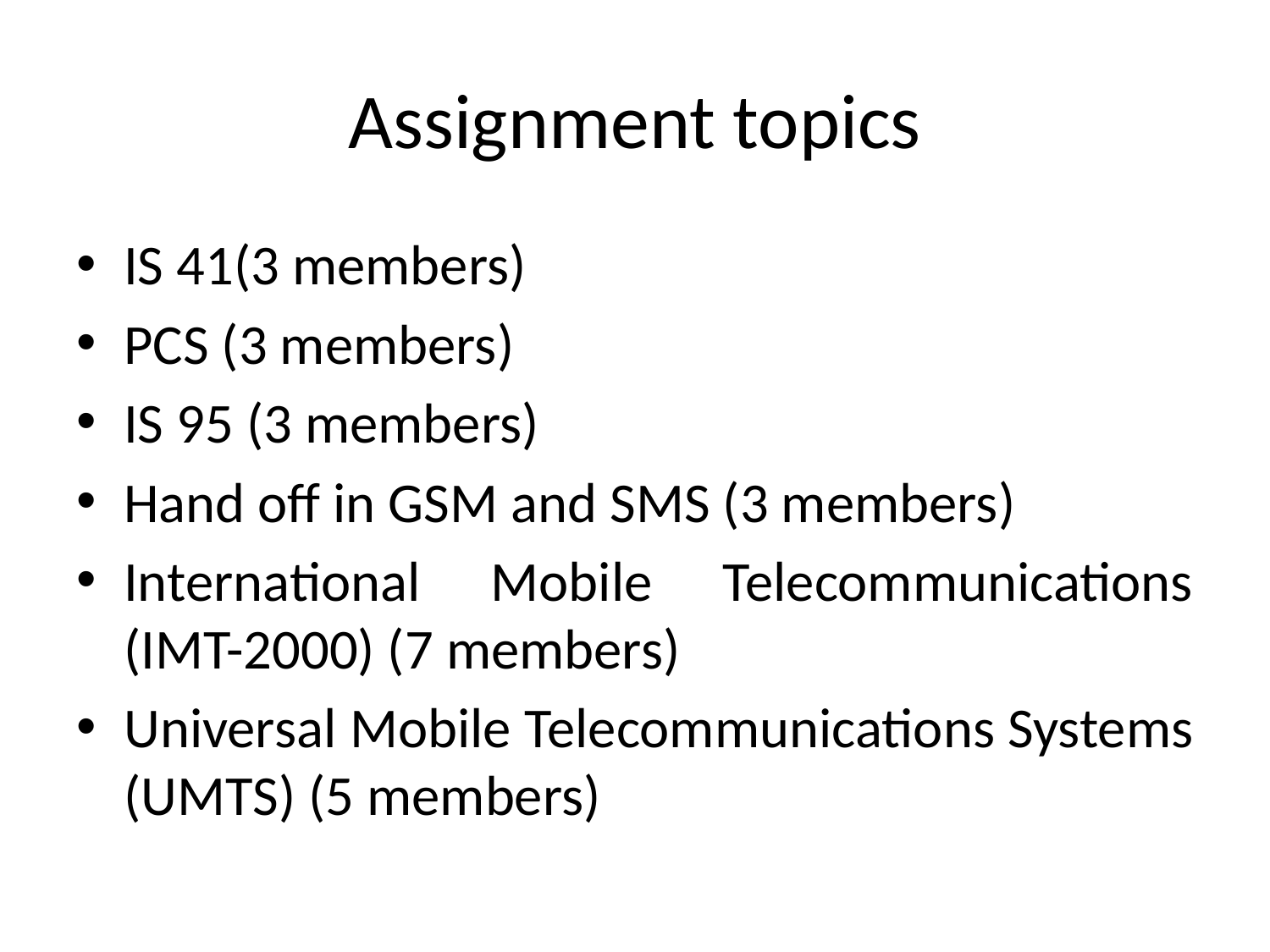

# Assignment topics
IS 41(3 members)
PCS (3 members)
IS 95 (3 members)
Hand off in GSM and SMS (3 members)
International Mobile Telecommunications (IMT-2000) (7 members)
Universal Mobile Telecommunications Systems (UMTS) (5 members)